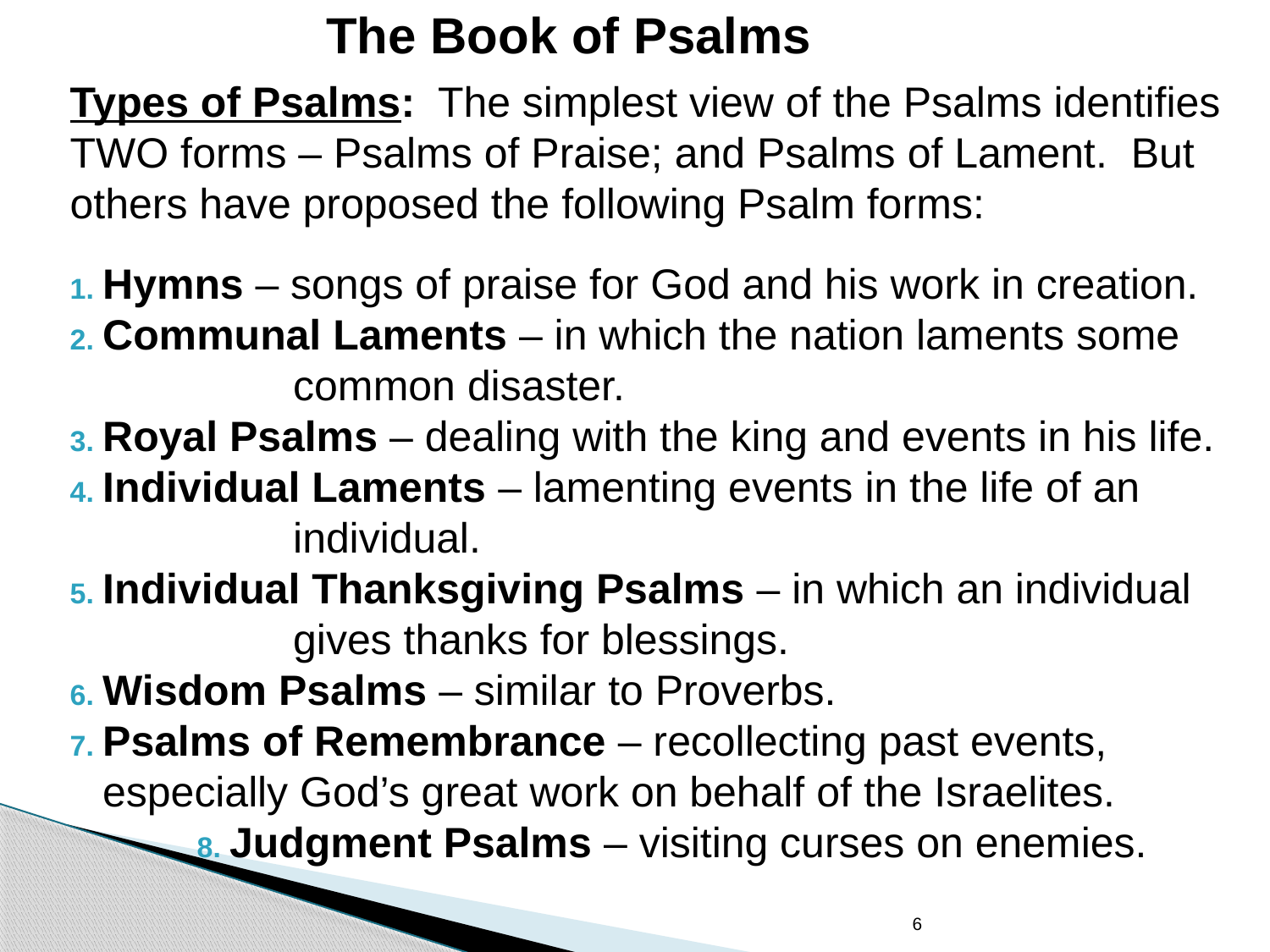

# The Book of Psalms
Types of Psalms:  The simplest view of the Psalms identifies TWO forms – Psalms of Praise; and Psalms of Lament.  But others have proposed the following Psalm forms:

Hymns – songs of praise for God and his work in creation.
Communal Laments – in which the nation laments some 	common disaster.
Royal Psalms – dealing with the king and events in his life.
Individual Laments – lamenting events in the life of an 	individual.
Individual Thanksgiving Psalms – in which an individual 	gives thanks for blessings.
Wisdom Psalms – similar to Proverbs.
Psalms of Remembrance – recollecting past events, especially God’s great work on behalf of the Israelites.
Judgment Psalms – visiting curses on enemies.

6